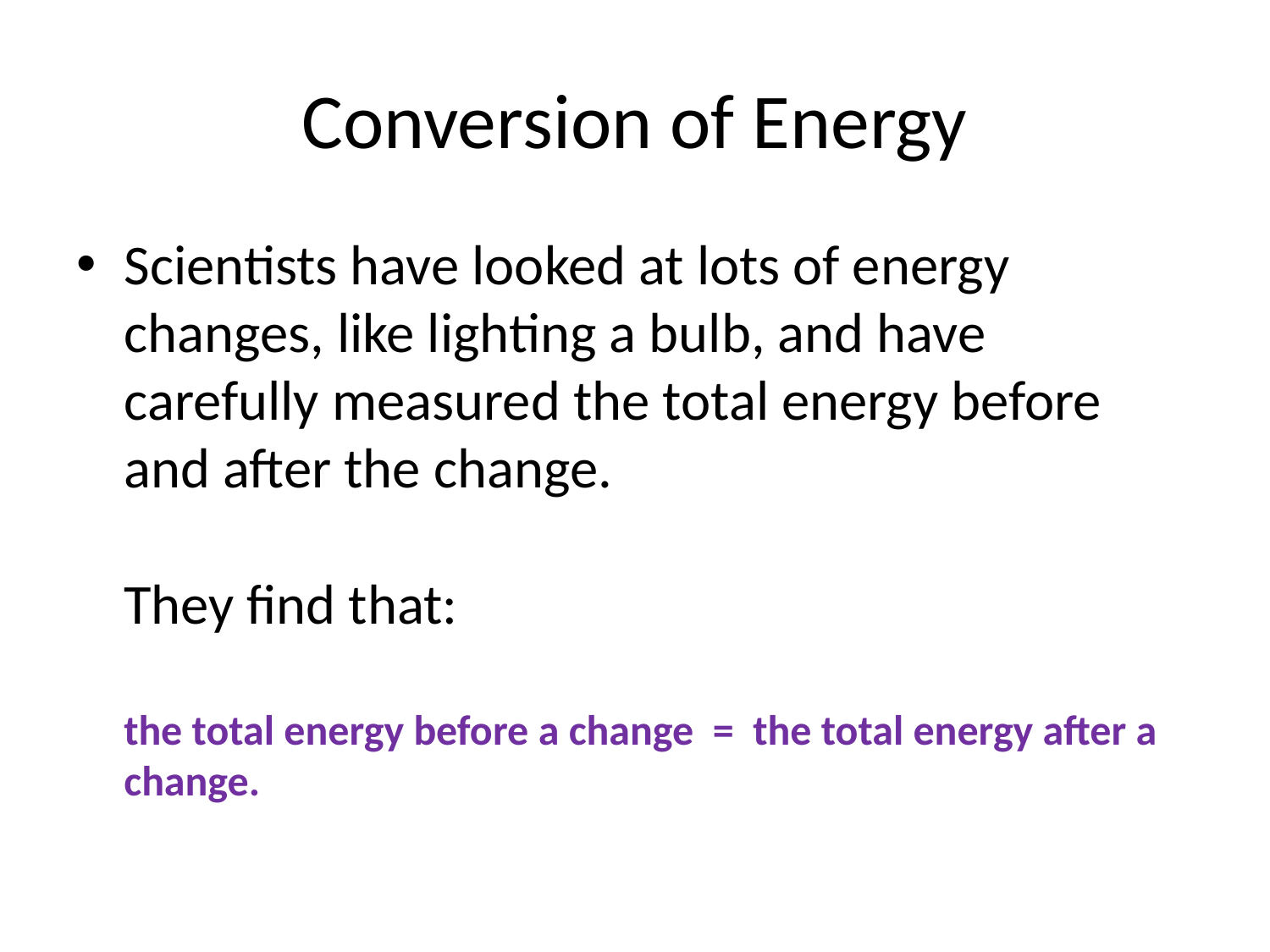

# Conversion of Energy
Scientists have looked at lots of energy changes, like lighting a bulb, and have carefully measured the total energy before and after the change.
They find that:
the total energy before a change  =  the total energy after a change.